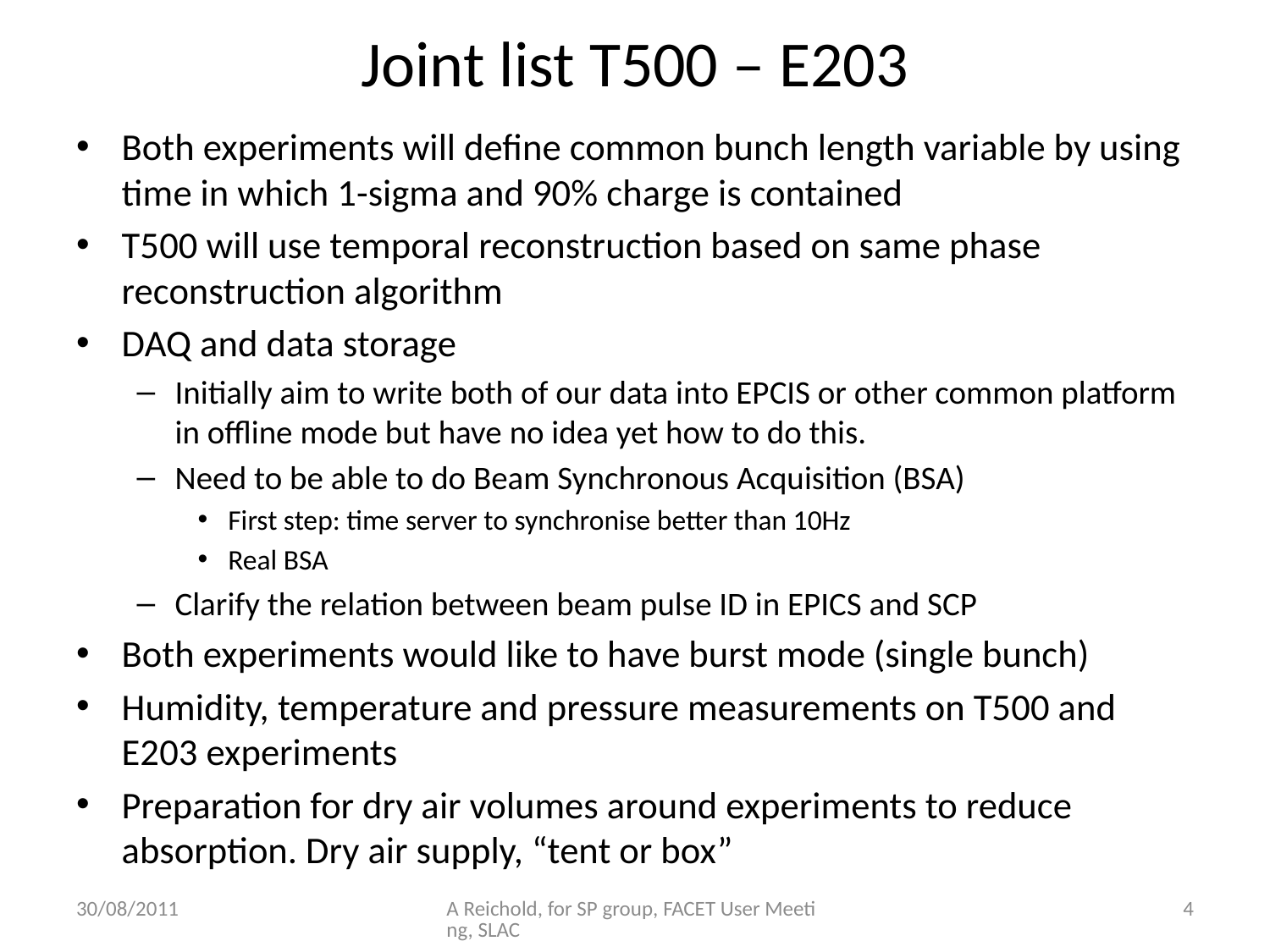

# Joint list T500 – E203
Both experiments will define common bunch length variable by using time in which 1-sigma and 90% charge is contained
T500 will use temporal reconstruction based on same phase reconstruction algorithm
DAQ and data storage
Initially aim to write both of our data into EPCIS or other common platform in offline mode but have no idea yet how to do this.
Need to be able to do Beam Synchronous Acquisition (BSA)
First step: time server to synchronise better than 10Hz
Real BSA
Clarify the relation between beam pulse ID in EPICS and SCP
Both experiments would like to have burst mode (single bunch)
Humidity, temperature and pressure measurements on T500 and E203 experiments
Preparation for dry air volumes around experiments to reduce absorption. Dry air supply, “tent or box”
30/08/2011
A Reichold, for SP group, FACET User Meeting, SLAC
4